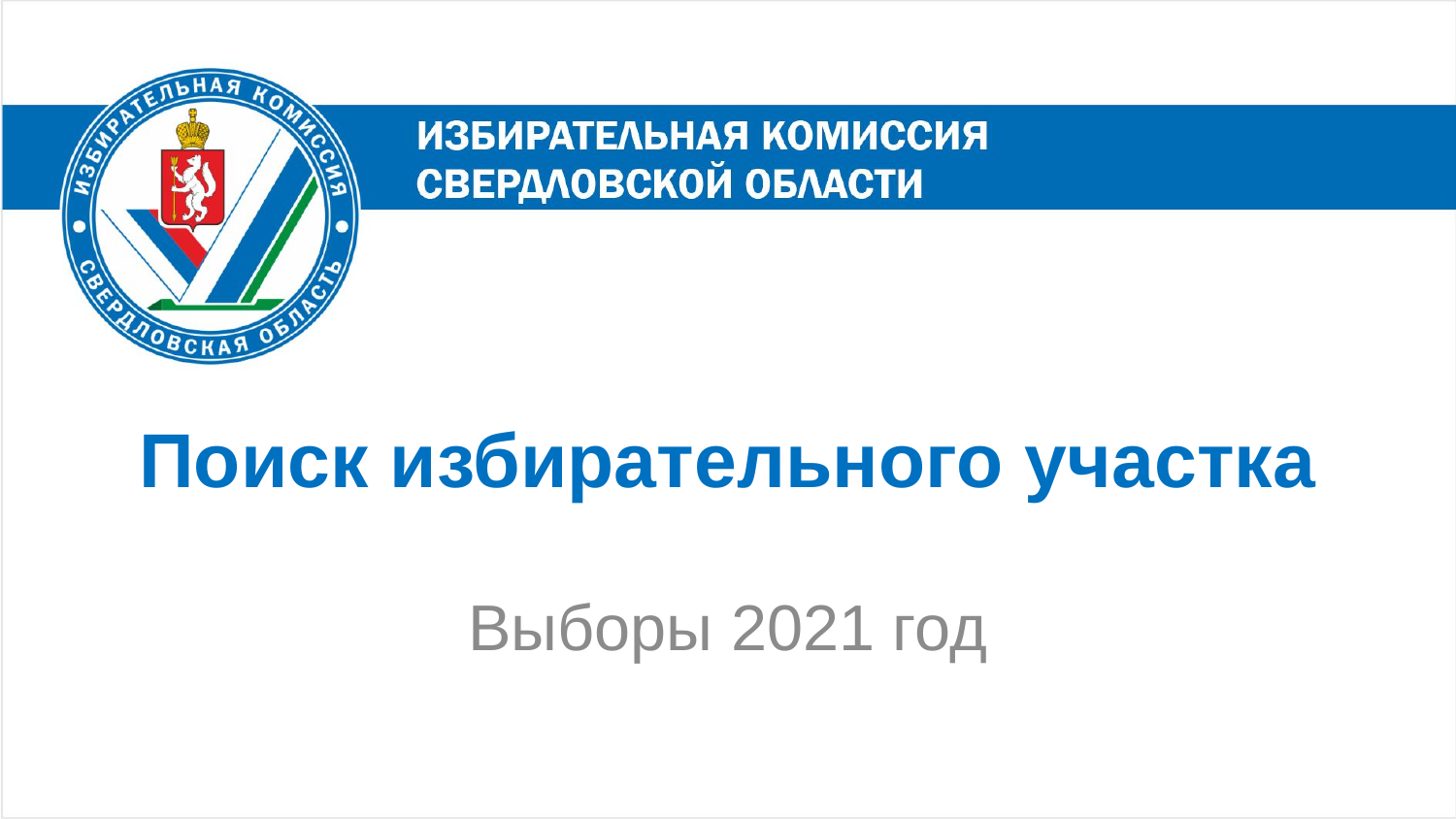

# Поиск избирательного участка
Выборы 2021 год